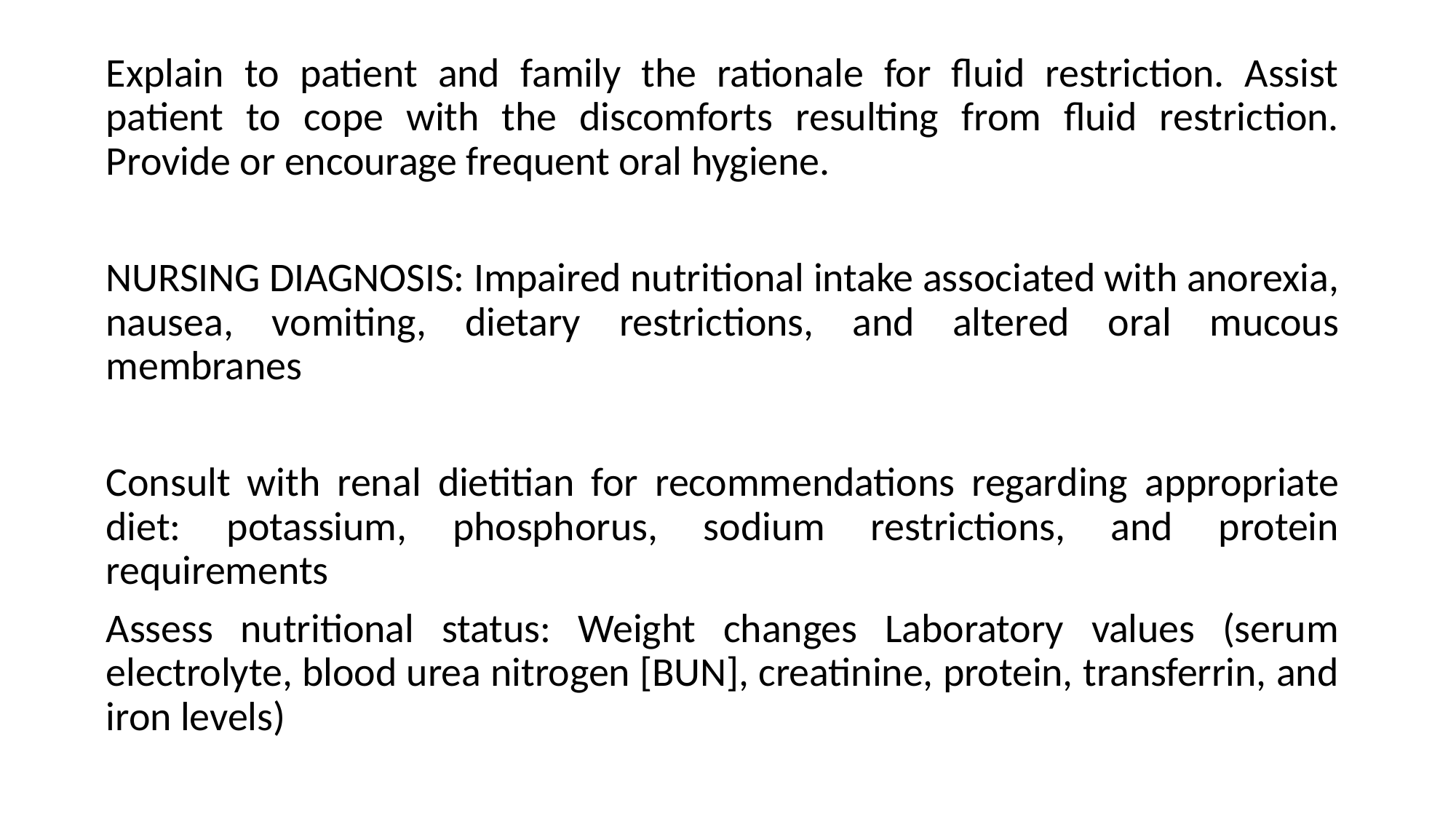

Explain to patient and family the rationale for fluid restriction. Assist patient to cope with the discomforts resulting from fluid restriction. Provide or encourage frequent oral hygiene.

NURSING DIAGNOSIS: Impaired nutritional intake associated with anorexia, nausea, vomiting, dietary restrictions, and altered oral mucous membranes

Consult with renal dietitian for recommendations regarding appropriate diet: potassium, phosphorus, sodium restrictions, and protein requirements
Assess nutritional status: Weight changes Laboratory values (serum electrolyte, blood urea nitrogen [BUN], creatinine, protein, transferrin, and iron levels)